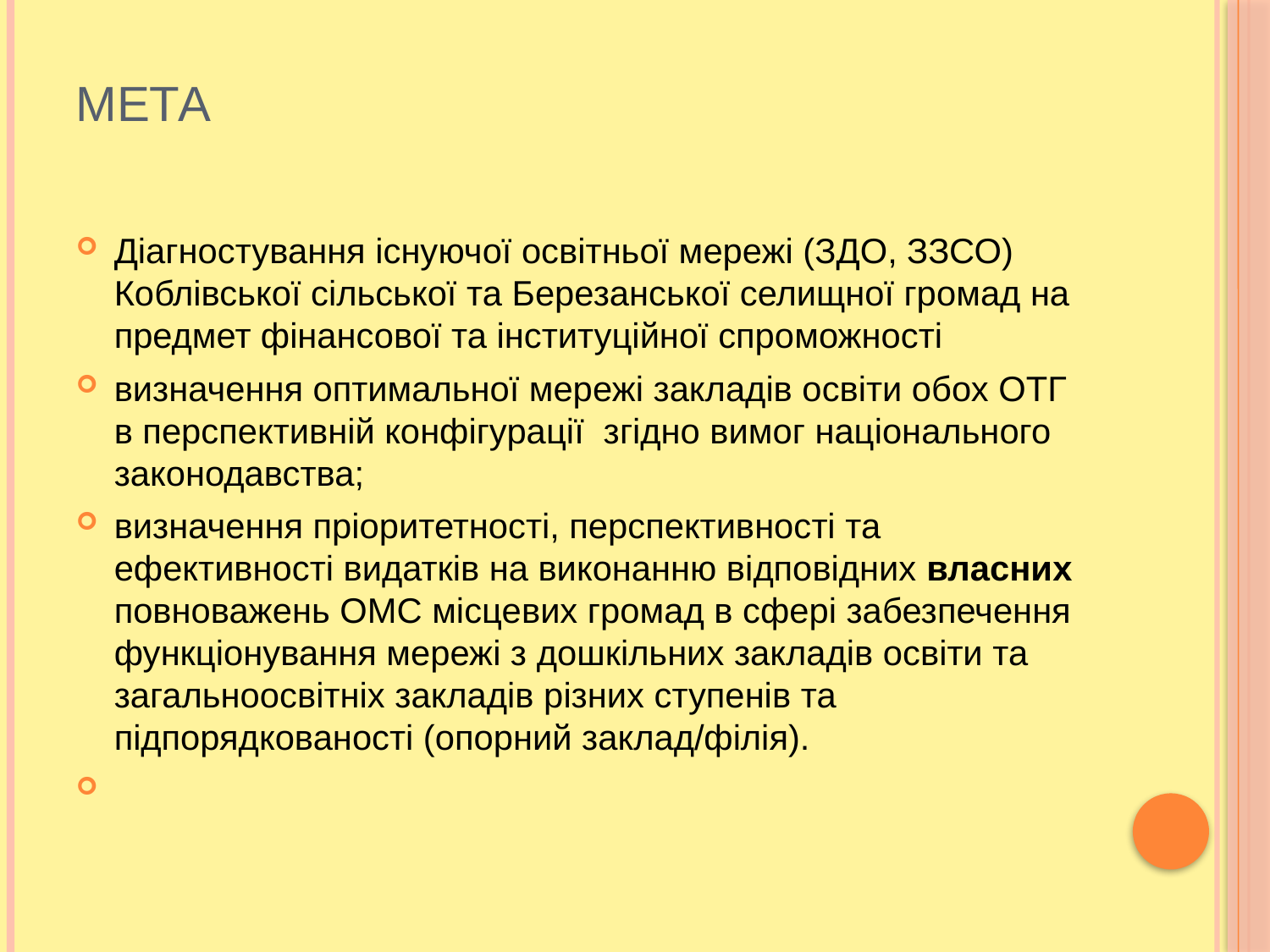

# Мета
Діагностування існуючої освітньої мережі (ЗДО, ЗЗСО) Коблівської сільської та Березанської селищної громад на предмет фінансової та інституційної спроможності
визначення оптимальної мережі закладів освіти обох ОТГ в перспективній конфігурації  згідно вимог національного законодавства;
визначення пріоритетності, перспективності та ефективності видатків на виконанню відповідних власних повноважень ОМС місцевих громад в сфері забезпечення функціонування мережі з дошкільних закладів освіти та загальноосвітніх закладів різних ступенів та підпорядкованості (опорний заклад/філія).